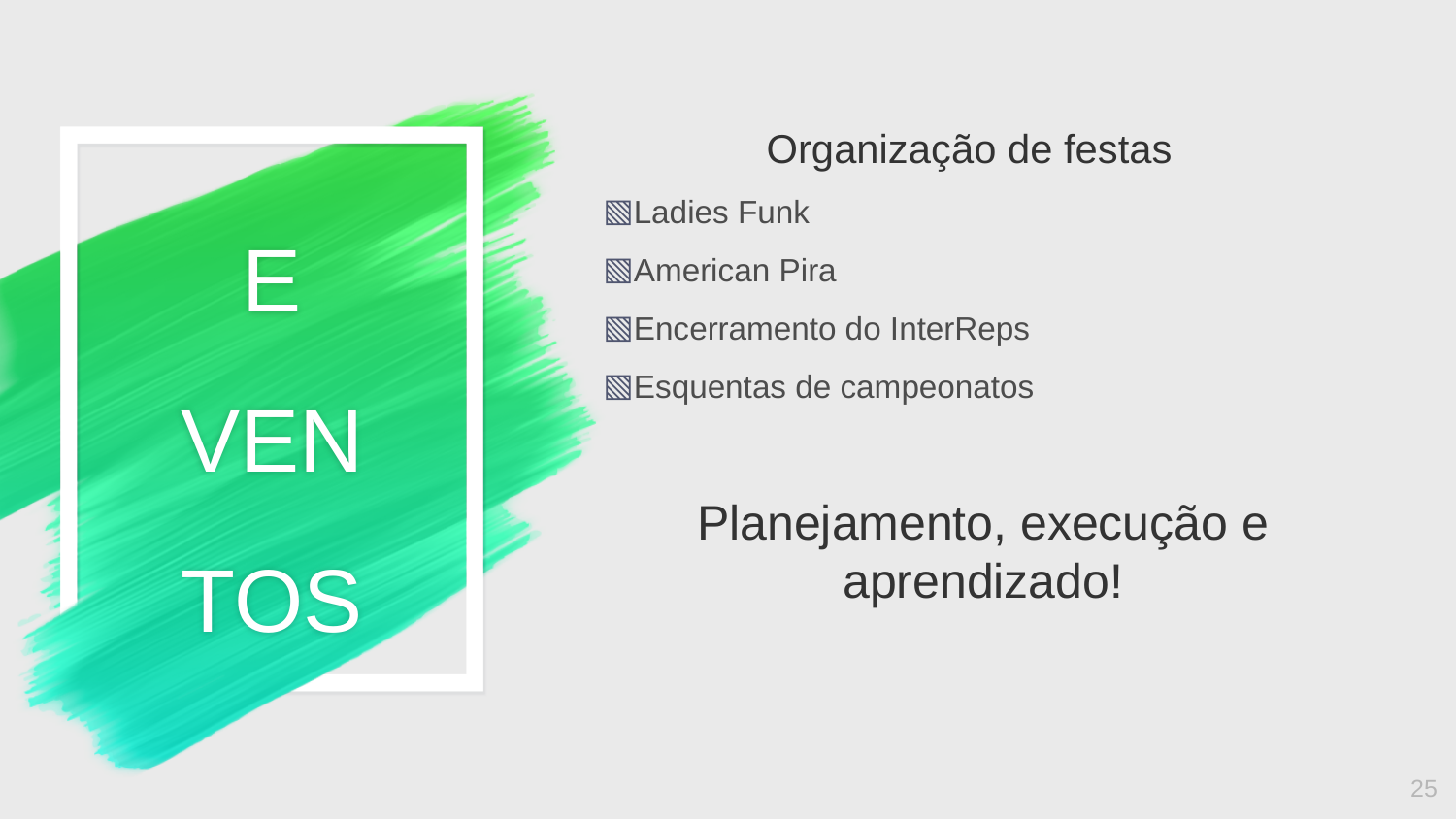

Organização de festas
Ladies Funk
American Pira
Encerramento do InterReps
Esquentas de campeonatos

Planejamento, execução e aprendizado!

# E VEN TOS
25